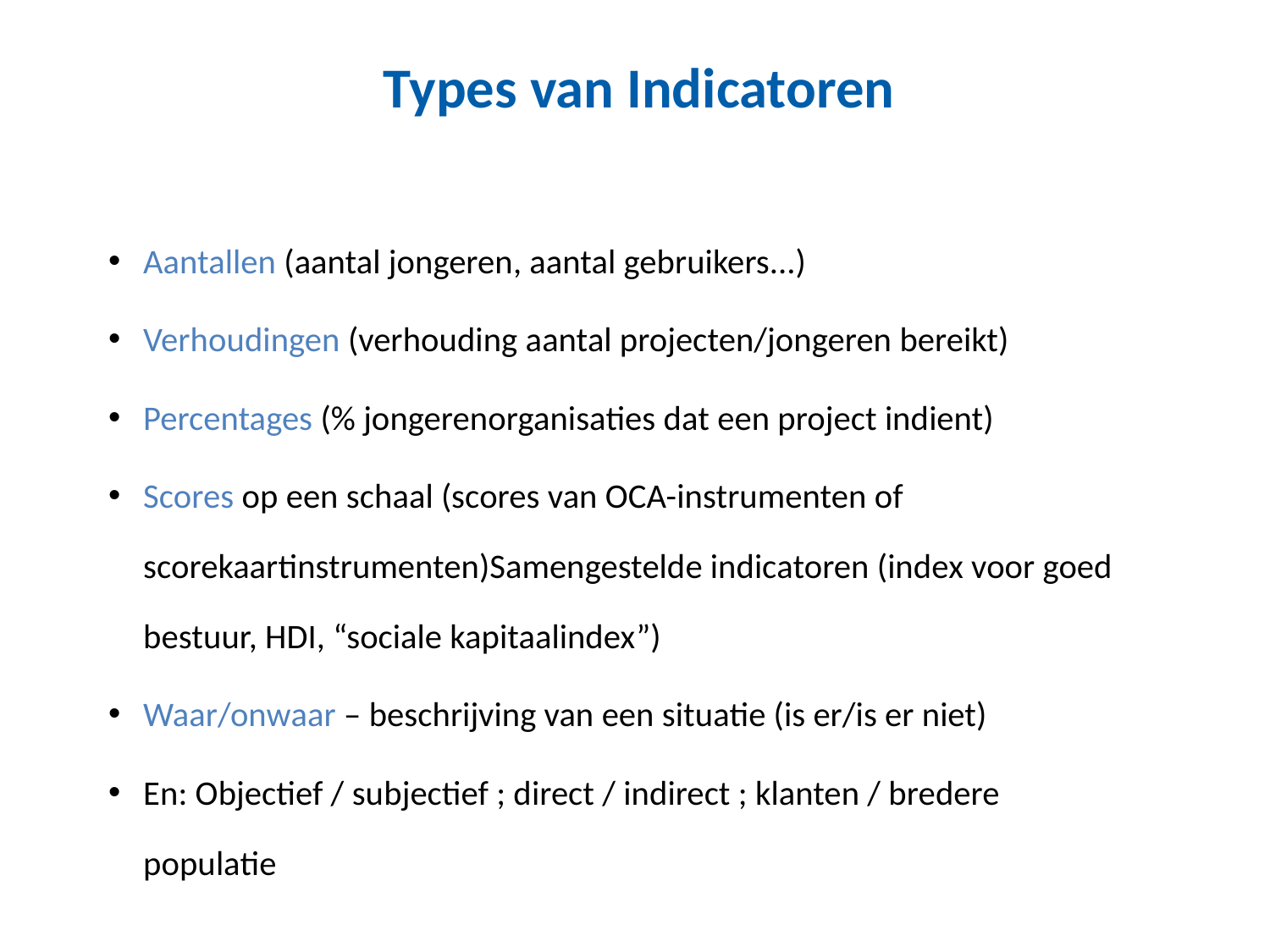

# Types van Indicatoren
Aantallen (aantal jongeren, aantal gebruikers...)
Verhoudingen (verhouding aantal projecten/jongeren bereikt)
Percentages (% jongerenorganisaties dat een project indient)
Scores op een schaal (scores van OCA-instrumenten of scorekaartinstrumenten)Samengestelde indicatoren (index voor goed bestuur, HDI, “sociale kapitaalindex”)
Waar/onwaar – beschrijving van een situatie (is er/is er niet)
En: Objectief / subjectief ; direct / indirect ; klanten / bredere populatie